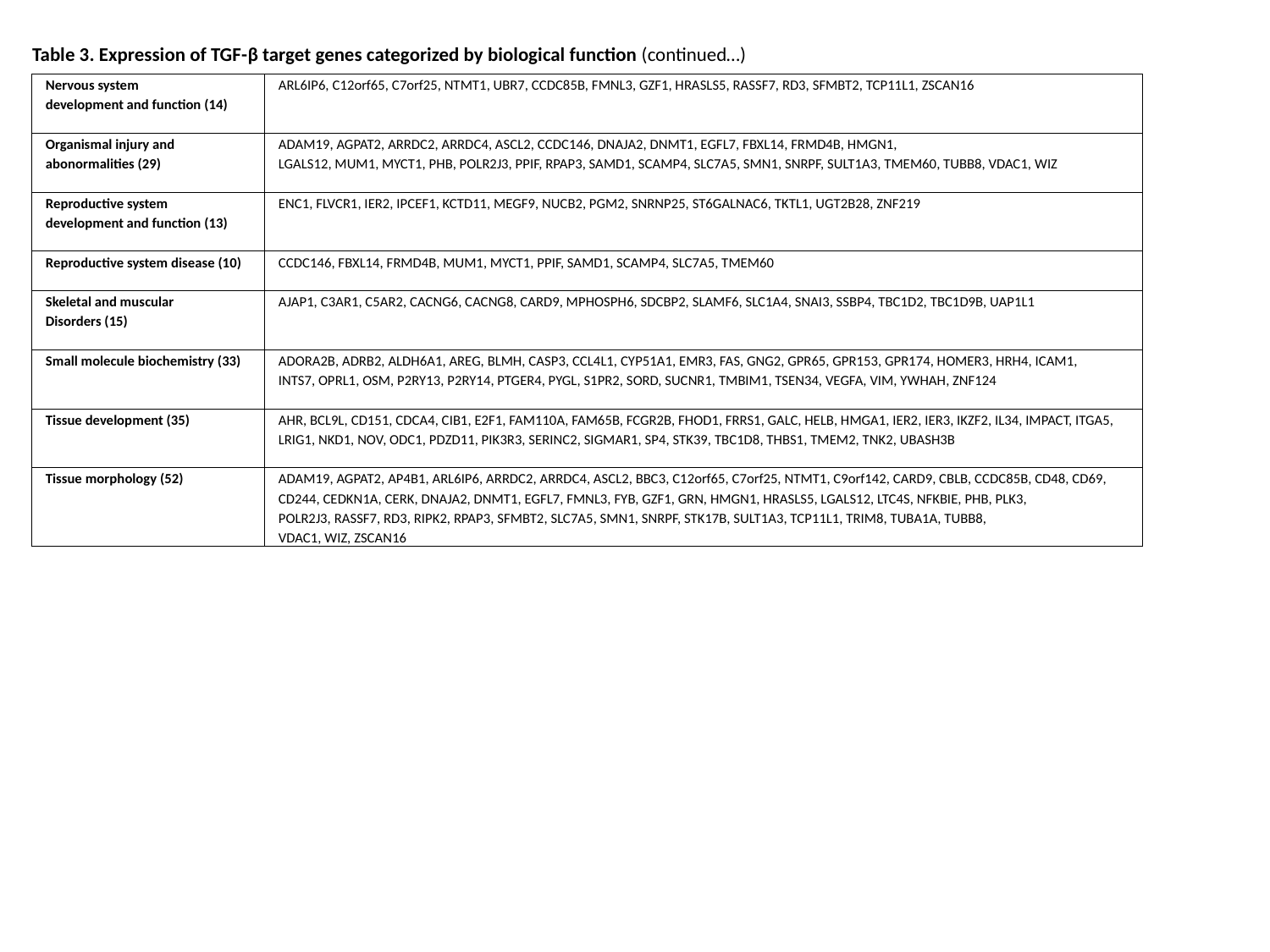

Table 3. Expression of TGF-β target genes categorized by biological function (continued…)
| Nervous system | ARL6IP6, C12orf65, C7orf25, NTMT1, UBR7, CCDC85B, FMNL3, GZF1, HRASLS5, RASSF7, RD3, SFMBT2, TCP11L1, ZSCAN16 |  |  |  |  |  |  |  |  |  |
| --- | --- | --- | --- | --- | --- | --- | --- | --- | --- | --- |
| development and function (14) |  |  |  |  |  |  |  |  |  |  |
|  |  |  |  |  |  |  |  |  |  |  |
| Organismal injury and | ADAM19, AGPAT2, ARRDC2, ARRDC4, ASCL2, CCDC146, DNAJA2, DNMT1, EGFL7, FBXL14, FRMD4B, HMGN1, |  |  |  |  |  |  |  |  |  |
| abonormalities (29) | LGALS12, MUM1, MYCT1, PHB, POLR2J3, PPIF, RPAP3, SAMD1, SCAMP4, SLC7A5, SMN1, SNRPF, SULT1A3, TMEM60, TUBB8, VDAC1, WIZ |  |  |  |  |  |  |  |  |  |
|  |  |  |  |  |  |  |  |  |  |  |
| Reproductive system | ENC1, FLVCR1, IER2, IPCEF1, KCTD11, MEGF9, NUCB2, PGM2, SNRNP25, ST6GALNAC6, TKTL1, UGT2B28, ZNF219 |  |  |  |  |  |  |  |  |  |
| development and function (13) |  |  |  |  |  |  |  |  |  |  |
|  |  |  |  |  |  |  |  |  |  |  |
| Reproductive system disease (10) | CCDC146, FBXL14, FRMD4B, MUM1, MYCT1, PPIF, SAMD1, SCAMP4, SLC7A5, TMEM60 |  |  |  |  |  |  |  |  |  |
|  |  |  |  |  |  |  |  |  |  |  |
| Skeletal and muscular | AJAP1, C3AR1, C5AR2, CACNG6, CACNG8, CARD9, MPHOSPH6, SDCBP2, SLAMF6, SLC1A4, SNAI3, SSBP4, TBC1D2, TBC1D9B, UAP1L1 |  |  |  |  |  |  |  |  |  |
| Disorders (15) |  |  |  |  |  |  |  |  |  |  |
|  |  |  |  |  |  |  |  |  |  |  |
| Small molecule biochemistry (33) | ADORA2B, ADRB2, ALDH6A1, AREG, BLMH, CASP3, CCL4L1, CYP51A1, EMR3, FAS, GNG2, GPR65, GPR153, GPR174, HOMER3, HRH4, ICAM1, |  |  |  |  |  |  |  |  |  |
|  | INTS7, OPRL1, OSM, P2RY13, P2RY14, PTGER4, PYGL, S1PR2, SORD, SUCNR1, TMBIM1, TSEN34, VEGFA, VIM, YWHAH, ZNF124 |  |  |  |  |  |  |  |  |  |
|  |  |  |  |  |  |  |  |  |  |  |
| Tissue development (35) | AHR, BCL9L, CD151, CDCA4, CIB1, E2F1, FAM110A, FAM65B, FCGR2B, FHOD1, FRRS1, GALC, HELB, HMGA1, IER2, IER3, IKZF2, IL34, IMPACT, ITGA5, |  |  |  |  |  |  |  |  |  |
|  | LRIG1, NKD1, NOV, ODC1, PDZD11, PIK3R3, SERINC2, SIGMAR1, SP4, STK39, TBC1D8, THBS1, TMEM2, TNK2, UBASH3B |  |  |  |  |  |  |  |  |  |
|  |  |  |  |  |  |  |  |  |  |  |
| Tissue morphology (52) | ADAM19, AGPAT2, AP4B1, ARL6IP6, ARRDC2, ARRDC4, ASCL2, BBC3, C12orf65, C7orf25, NTMT1, C9orf142, CARD9, CBLB, CCDC85B, CD48, CD69, |  |  |  |  |  |  |  |  |  |
|  | CD244, CEDKN1A, CERK, DNAJA2, DNMT1, EGFL7, FMNL3, FYB, GZF1, GRN, HMGN1, HRASLS5, LGALS12, LTC4S, NFKBIE, PHB, PLK3, |  |  |  |  |  |  |  |  |  |
|  | POLR2J3, RASSF7, RD3, RIPK2, RPAP3, SFMBT2, SLC7A5, SMN1, SNRPF, STK17B, SULT1A3, TCP11L1, TRIM8, TUBA1A, TUBB8, |  |  |  |  |  |  |  |  |  |
|  | VDAC1, WIZ, ZSCAN16 |  |  |  |  |  |  |  |  |  |